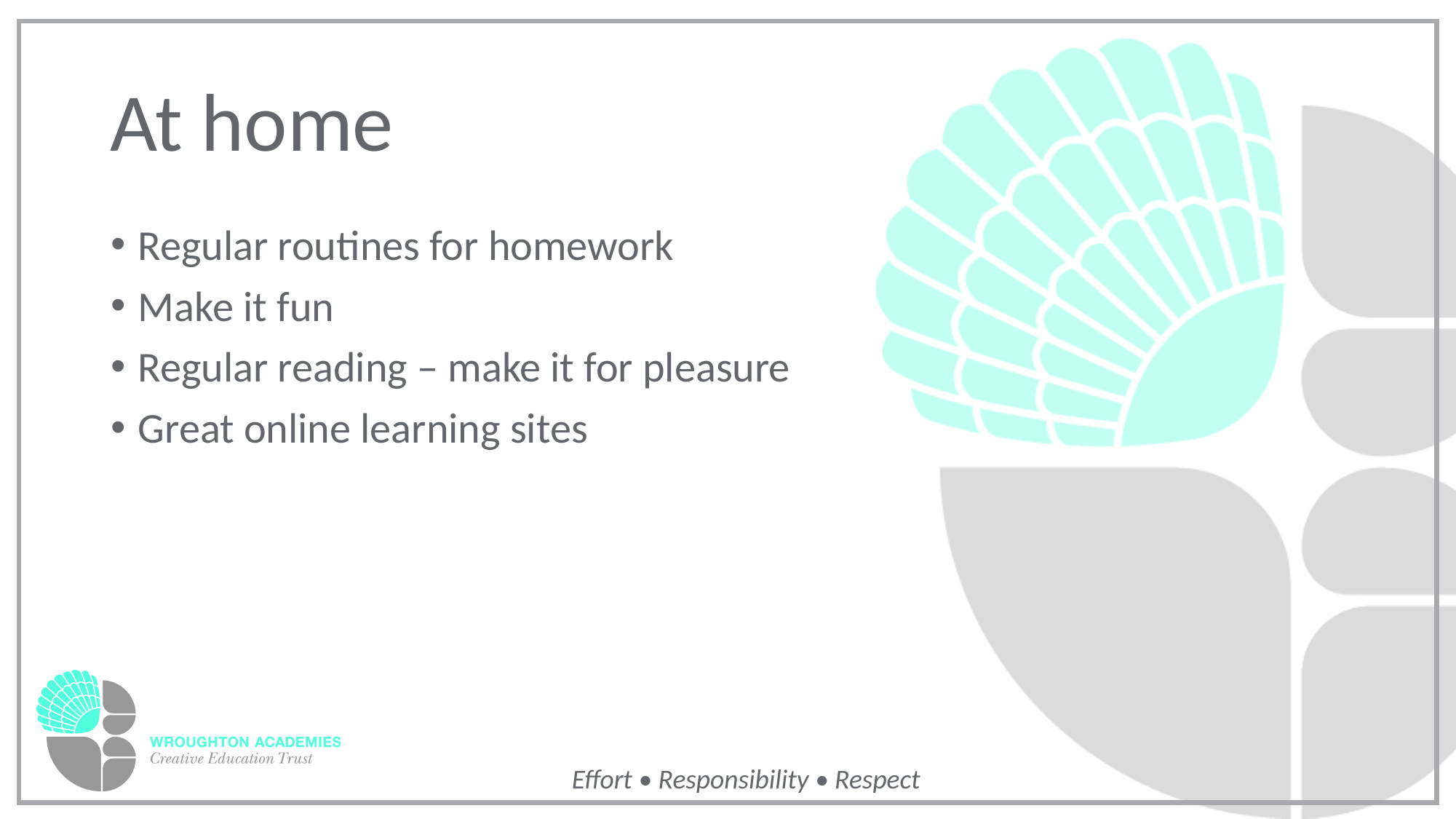

# At home
Regular routines for homework
Make it fun
Regular reading – make it for pleasure
Great online learning sites